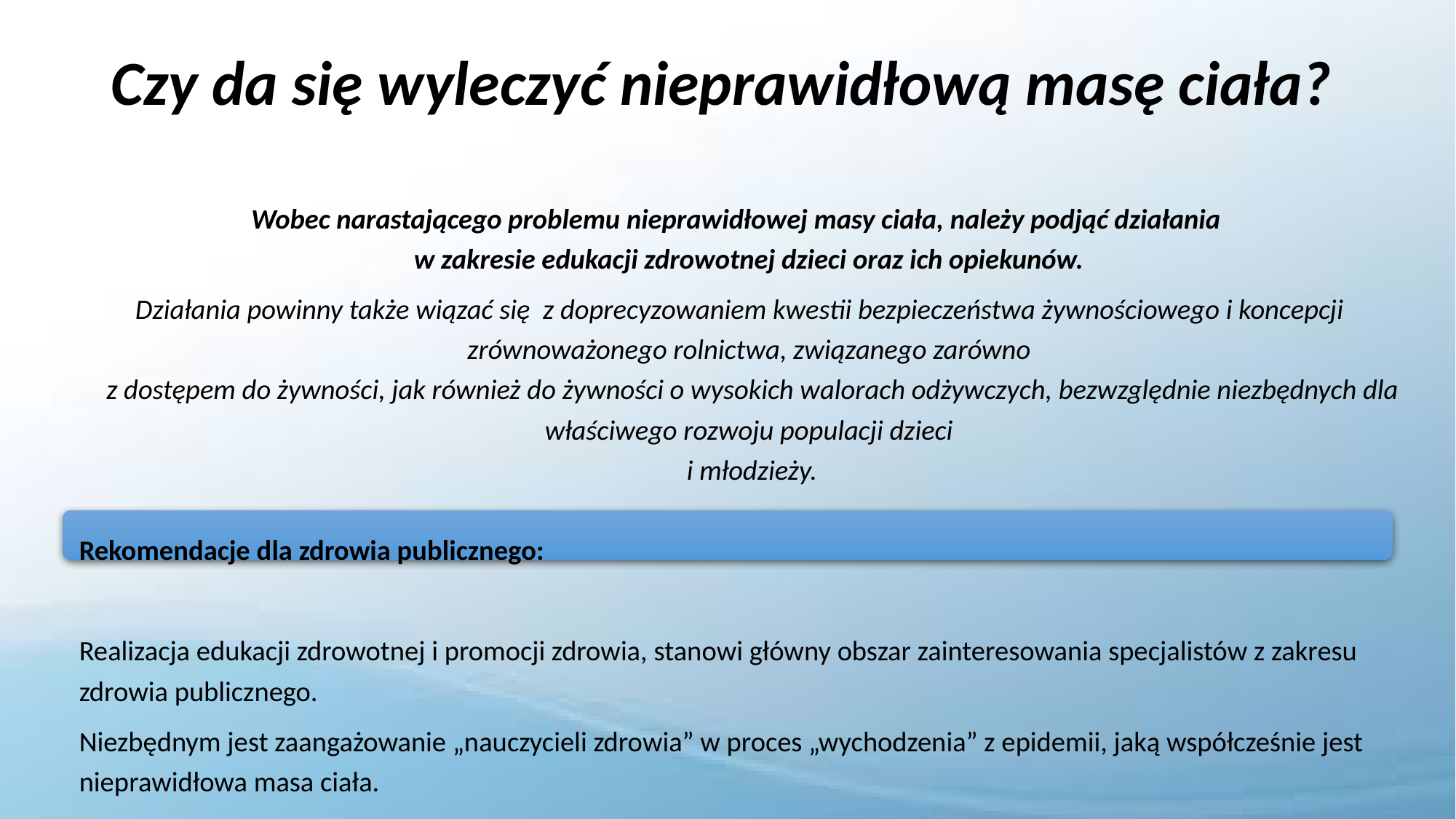

# Czy da się wyleczyć nieprawidłową masę ciała?
Wobec narastającego problemu nieprawidłowej masy ciała, należy podjąć działania
w zakresie edukacji zdrowotnej dzieci oraz ich opiekunów.
Działania powinny także wiązać się  z doprecyzowaniem kwestii bezpieczeństwa żywnościowego i koncepcji zrównoważonego rolnictwa, związanego zarówno
z dostępem do żywności, jak również do żywności o wysokich walorach odżywczych, bezwzględnie niezbędnych dla właściwego rozwoju populacji dzieci
i młodzieży.

Rekomendacje dla zdrowia publicznego:

Realizacja edukacji zdrowotnej i promocji zdrowia, stanowi główny obszar zainteresowania specjalistów z zakresu zdrowia publicznego.
Niezbędnym jest zaangażowanie „nauczycieli zdrowia” w proces „wychodzenia” z epidemii, jaką współcześnie jest nieprawidłowa masa ciała.